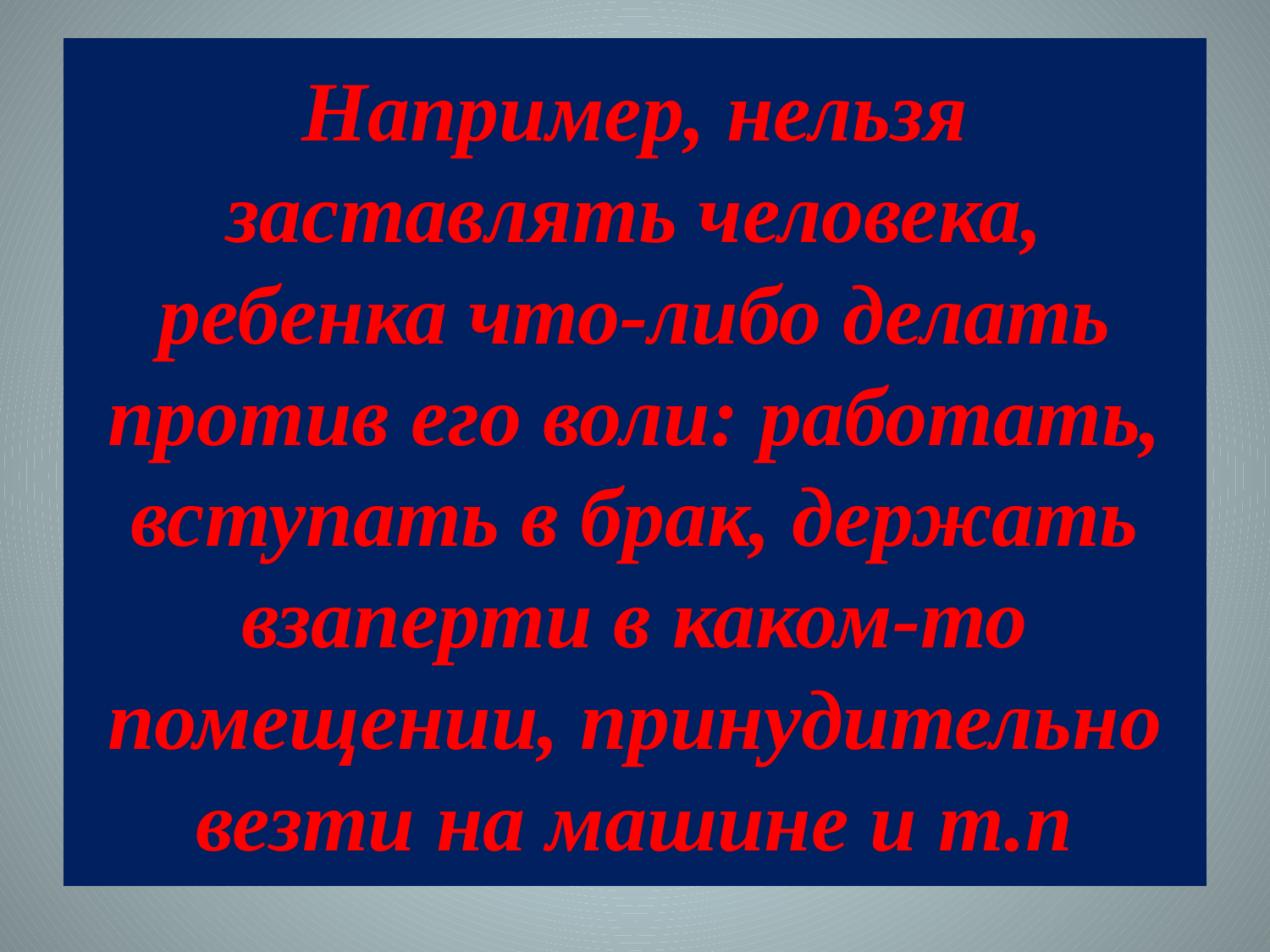

# Например, нельзя заставлять человека, ребенка что-либо делать против его воли: работать, вступать в брак, держать взаперти в каком-то помещении, принудительно везти на машине и т.п